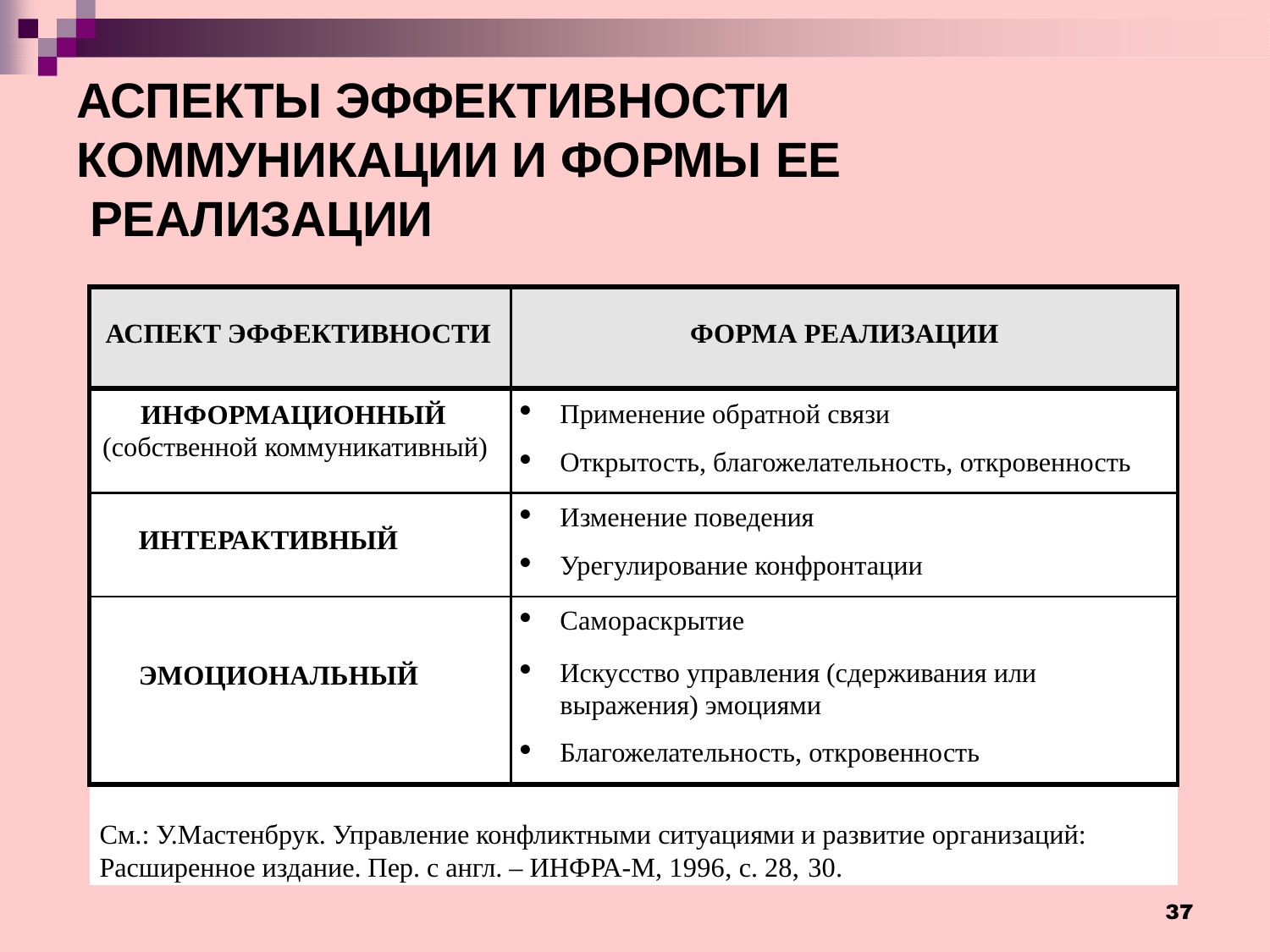

# АСПЕКТЫ ЭФФЕКТИВНОСТИ  КОММУНИКАЦИИ И ФОРМЫ ЕЕ  РЕАЛИЗАЦИИ
| АСПЕКТ ЭФФЕКТИВНОСТИ | ФОРМА РЕАЛИЗАЦИИ |
| --- | --- |
| ИНФОРМАЦИОННЫЙ (собственной коммуникативный) | Применение обратной связи Открытость, благожелательность, откровенность |
| ИНТЕРАКТИВНЫЙ | Изменение поведения Урегулирование конфронтации |
| ЭМОЦИОНАЛЬНЫЙ | Самораскрытие Искусство управления (сдерживания или выражения) эмоциями Благожелательность, откровенность |
| См.: У.Мастенбрук. Управление конфликтными ситуациями и развитие организаций: Расширенное издание. Пер. с англ. – ИНФРА-М, 1996, с. 28, 30. |  |
37